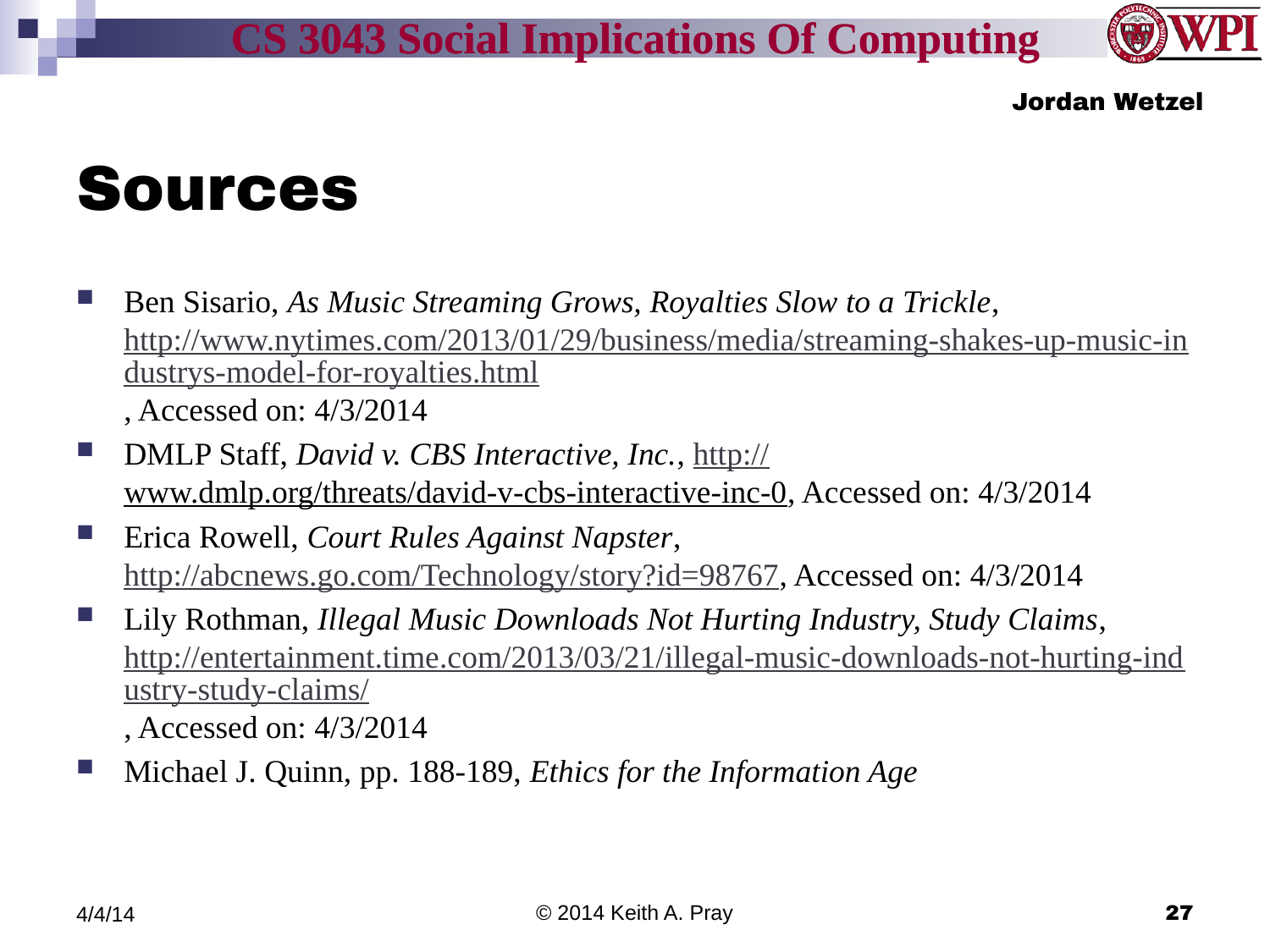

Jordan Wetzel
# Sources
Ben Sisario, As Music Streaming Grows, Royalties Slow to a Trickle, http://www.nytimes.com/2013/01/29/business/media/streaming-shakes-up-music-industrys-model-for-royalties.html, Accessed on: 4/3/2014
DMLP Staff, David v. CBS Interactive, Inc., http://www.dmlp.org/threats/david-v-cbs-interactive-inc-0, Accessed on: 4/3/2014
Erica Rowell, Court Rules Against Napster, http://abcnews.go.com/Technology/story?id=98767, Accessed on: 4/3/2014
Lily Rothman, Illegal Music Downloads Not Hurting Industry, Study Claims, http://entertainment.time.com/2013/03/21/illegal-music-downloads-not-hurting-industry-study-claims/, Accessed on: 4/3/2014
Michael J. Quinn, pp. 188-189, Ethics for the Information Age

4/4/14
© 2014 Keith A. Pray
27